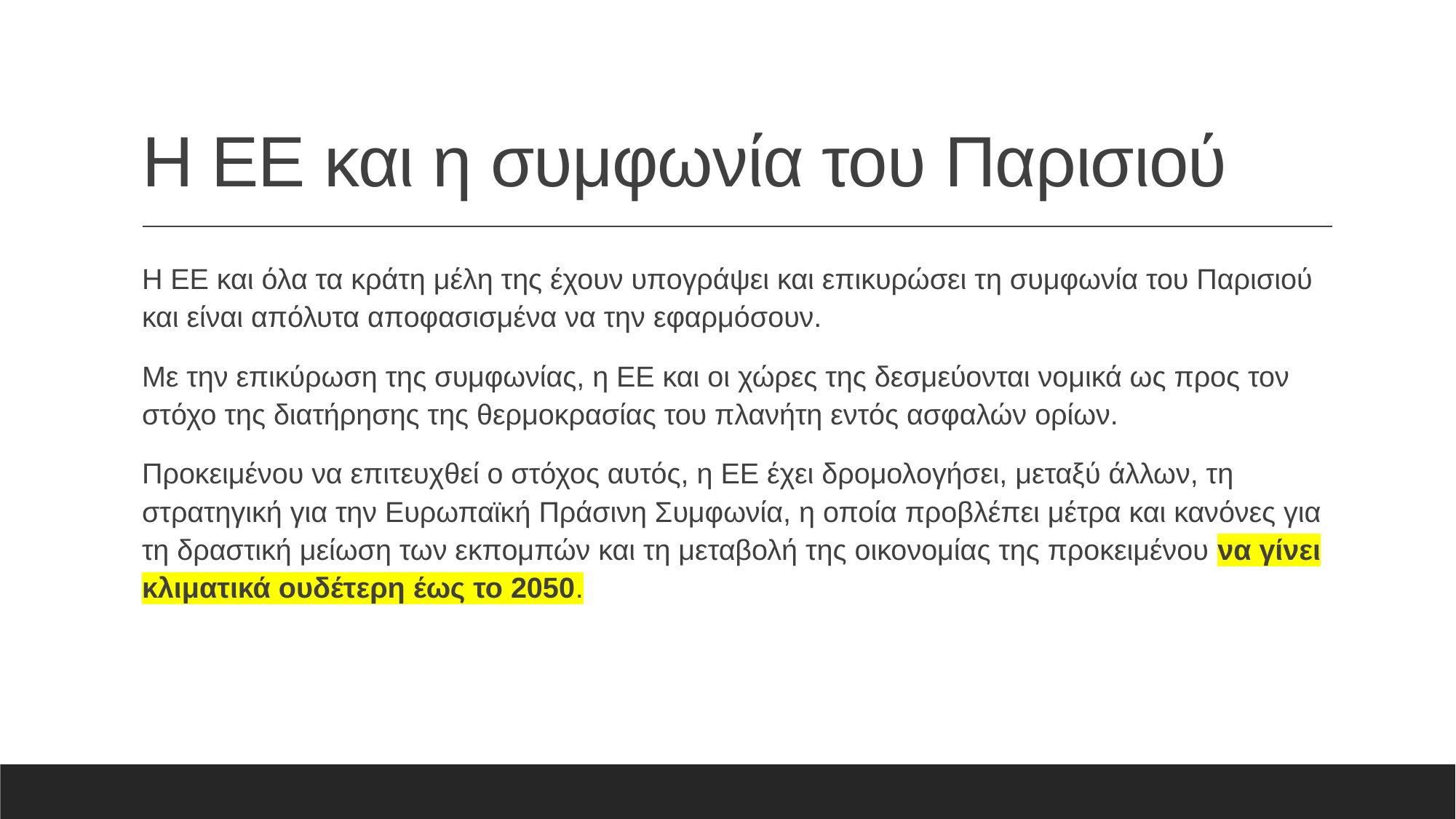

# Η ΕΕ και η συμφωνία του Παρισιού
Η ΕΕ και όλα τα κράτη μέλη της έχουν υπογράψει και επικυρώσει τη συμφωνία του Παρισιού και είναι απόλυτα αποφασισμένα να την εφαρμόσουν.
Με την επικύρωση της συμφωνίας, η ΕΕ και οι χώρες της δεσμεύονται νομικά ως προς τον στόχο της διατήρησης της θερμοκρασίας του πλανήτη εντός ασφαλών ορίων.
Προκειμένου να επιτευχθεί ο στόχος αυτός, η ΕΕ έχει δρομολογήσει, μεταξύ άλλων, τη στρατηγική για την Ευρωπαϊκή Πράσινη Συμφωνία, η οποία προβλέπει μέτρα και κανόνες για τη δραστική μείωση των εκπομπών και τη μεταβολή της οικονομίας της προκειμένου να γίνει κλιματικά ουδέτερη έως το 2050.